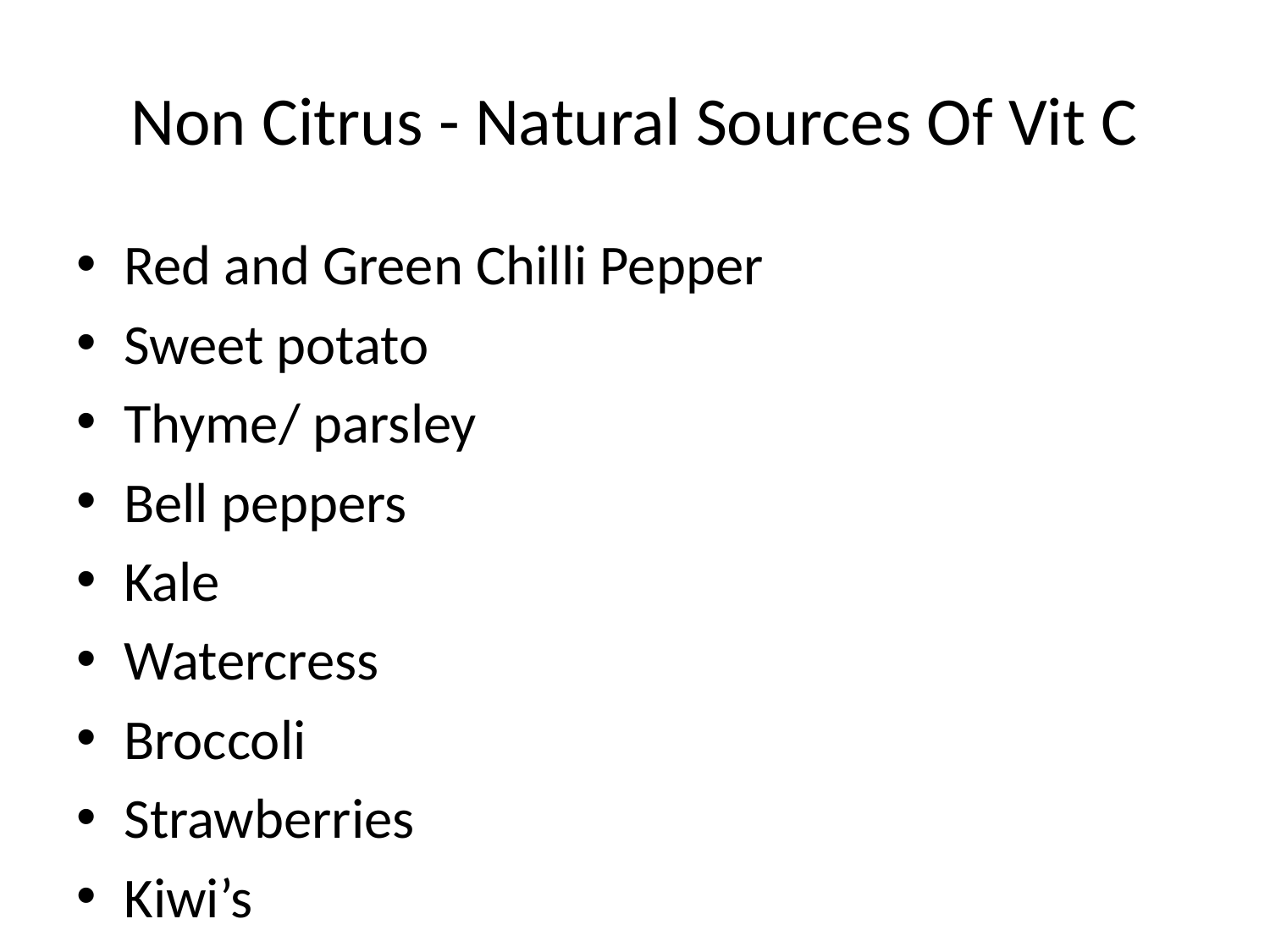

# Non Citrus - Natural Sources Of Vit C
Red and Green Chilli Pepper
Sweet potato
Thyme/ parsley
Bell peppers
Kale
Watercress
Broccoli
Strawberries
Kiwi’s